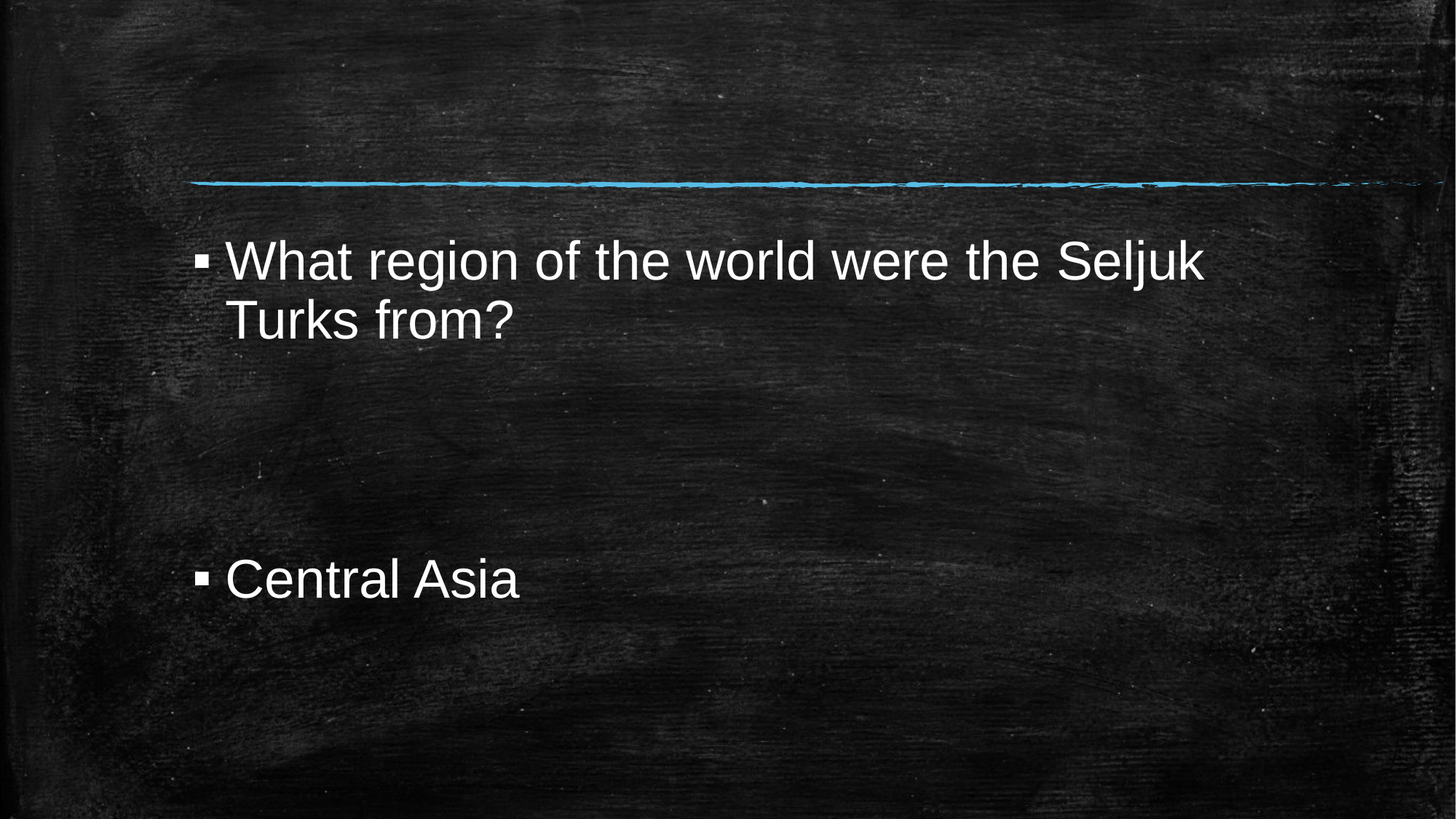

#
What region of the world were the Seljuk Turks from?

Central Asia